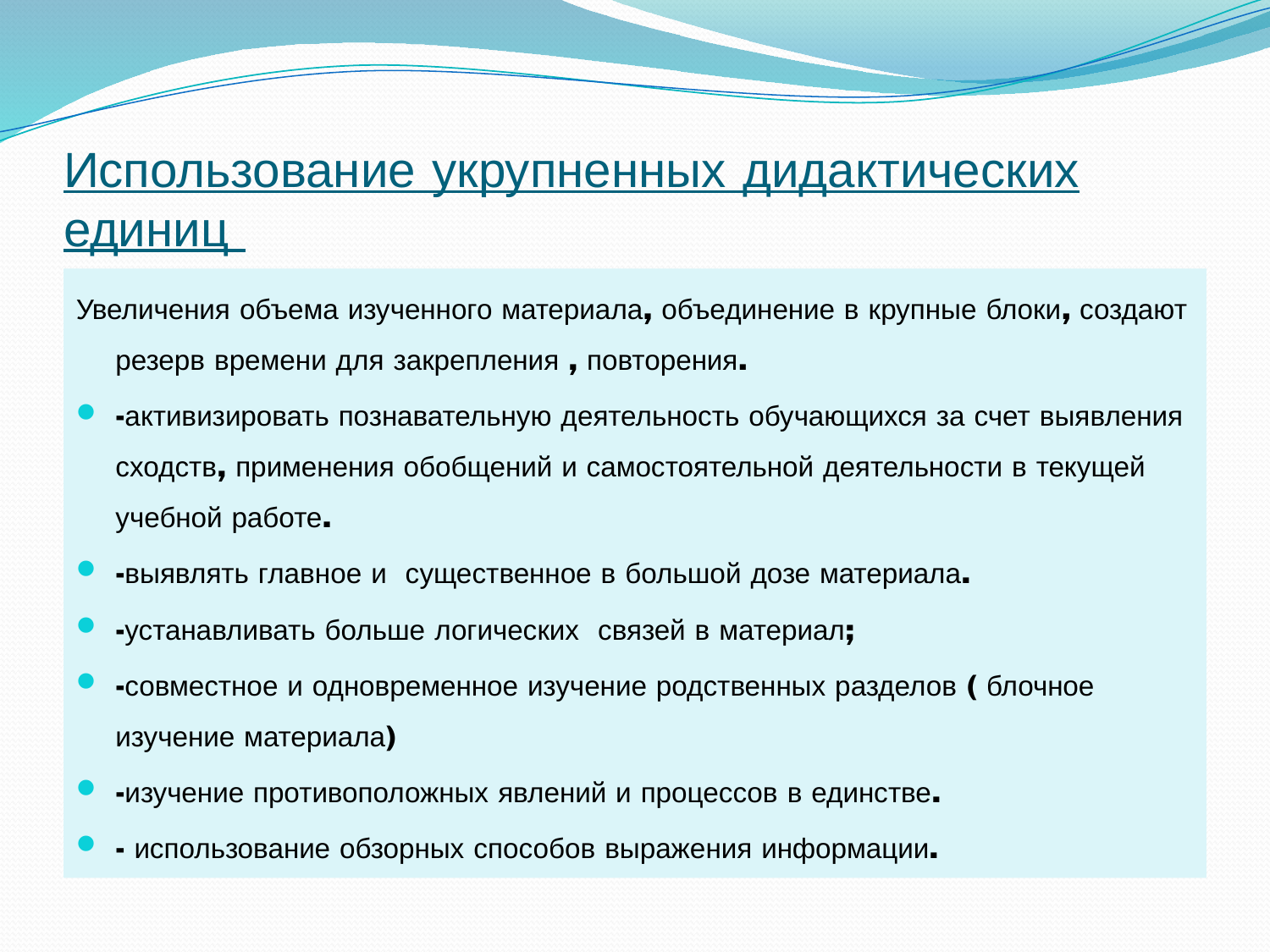

# Использование укрупненных дидактических единиц
Увеличения объема изученного материала, объединение в крупные блоки, создают резерв времени для закрепления , повторения.
-активизировать познавательную деятельность обучающихся за счет выявления сходств, применения обобщений и самостоятельной деятельности в текущей учебной работе.
-выявлять главное и  существенное в большой дозе материала.
-устанавливать больше логических  связей в материал;
-совместное и одновременное изучение родственных разделов ( блочное изучение материала)
-изучение противоположных явлений и процессов в единстве.
- использование обзорных способов выражения информации.